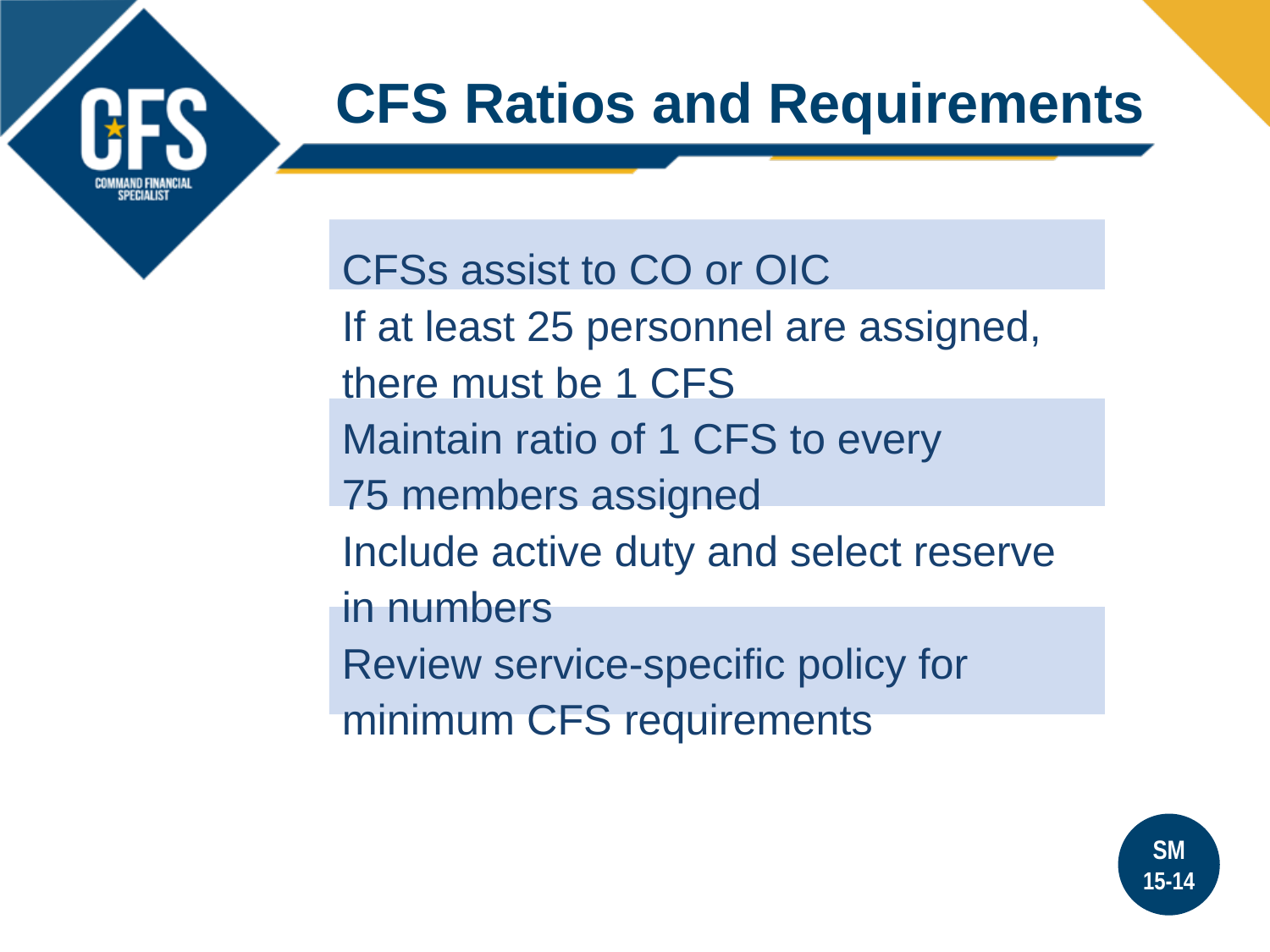

CFS Ratios and Requirements
CFSs assist to CO or OIC
If at least 25 personnel are assigned, there must be 1 CFS
Maintain ratio of 1 CFS to every
75 members assigned
Include active duty and select reserve
in numbers
Review service-specific policy for minimum CFS requirements

SM
15-14